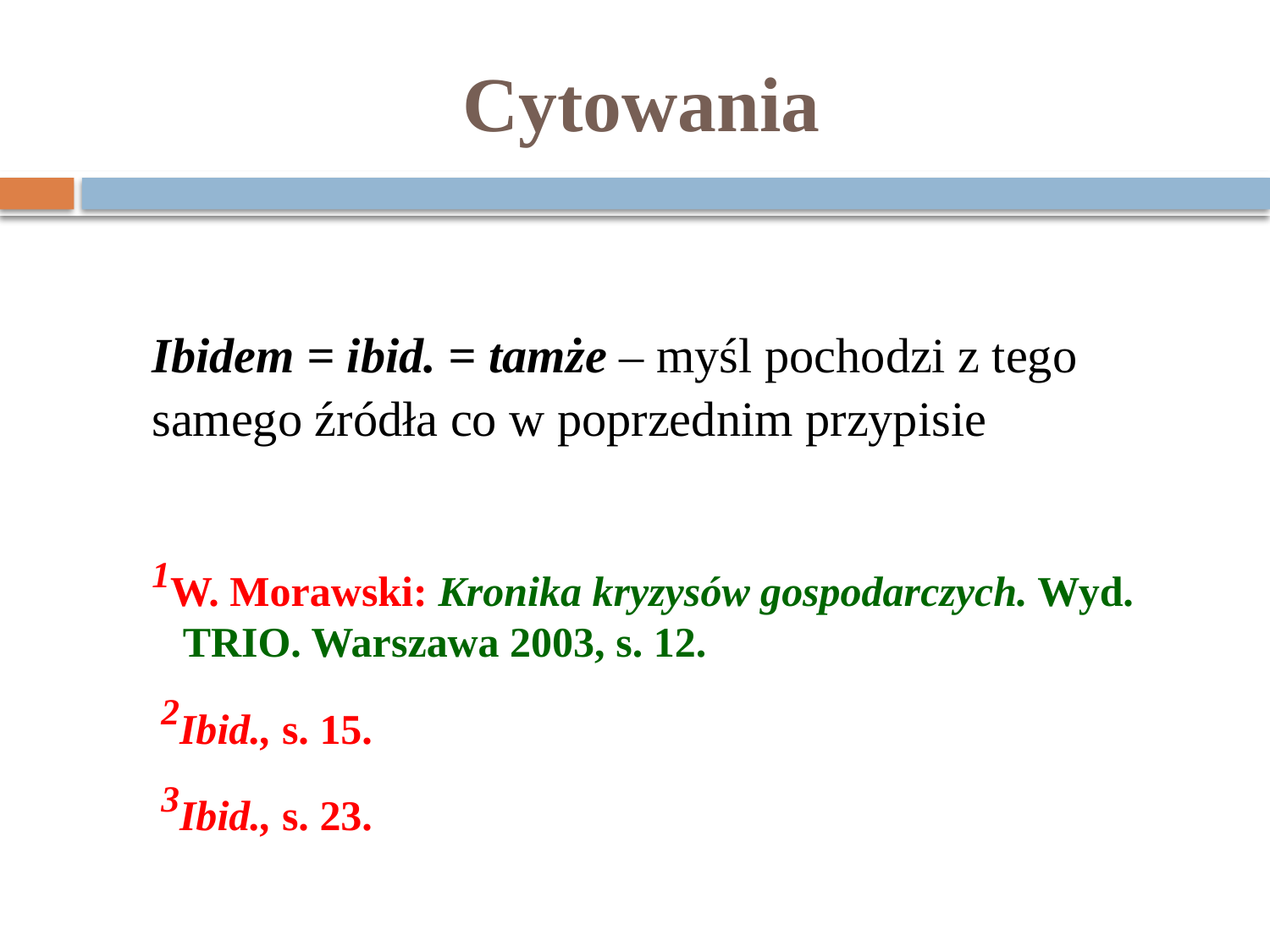

# Cytowania

	Ibidem = ibid. = tamże – myśl pochodzi z tego samego źródła co w poprzednim przypisie

	1W. Morawski: Kronika kryzysów gospodarczych. Wyd.
   TRIO. Warszawa 2003, s. 12.
	 2Ibid., s. 15.
	 3Ibid., s. 23.